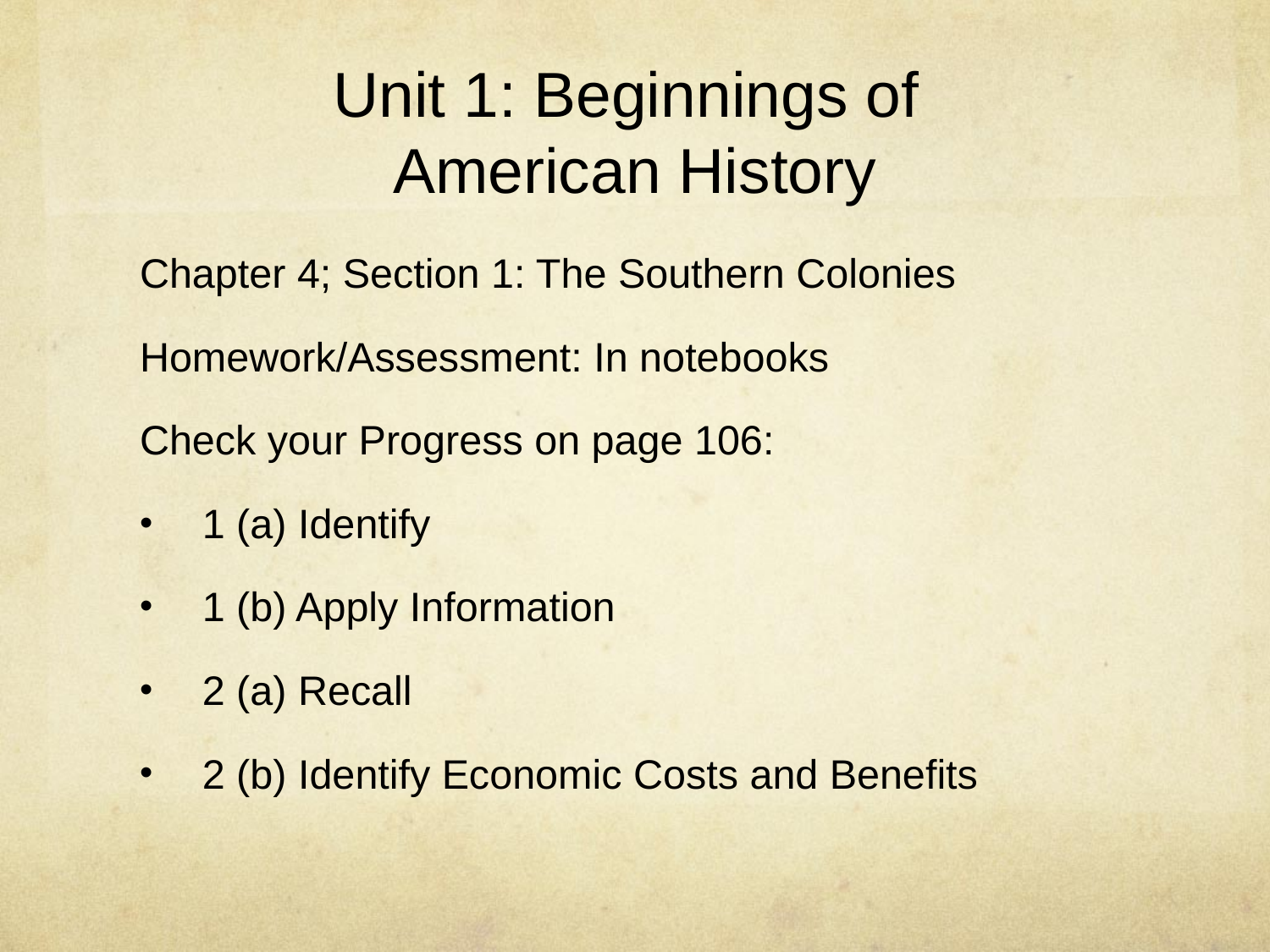

# Unit 1: Beginnings of American History
Chapter 4; Section 1: The Southern Colonies
Homework/Assessment: In notebooks
Check your Progress on page 106:
1 (a) Identify
1 (b) Apply Information
2 (a) Recall
2 (b) Identify Economic Costs and Benefits